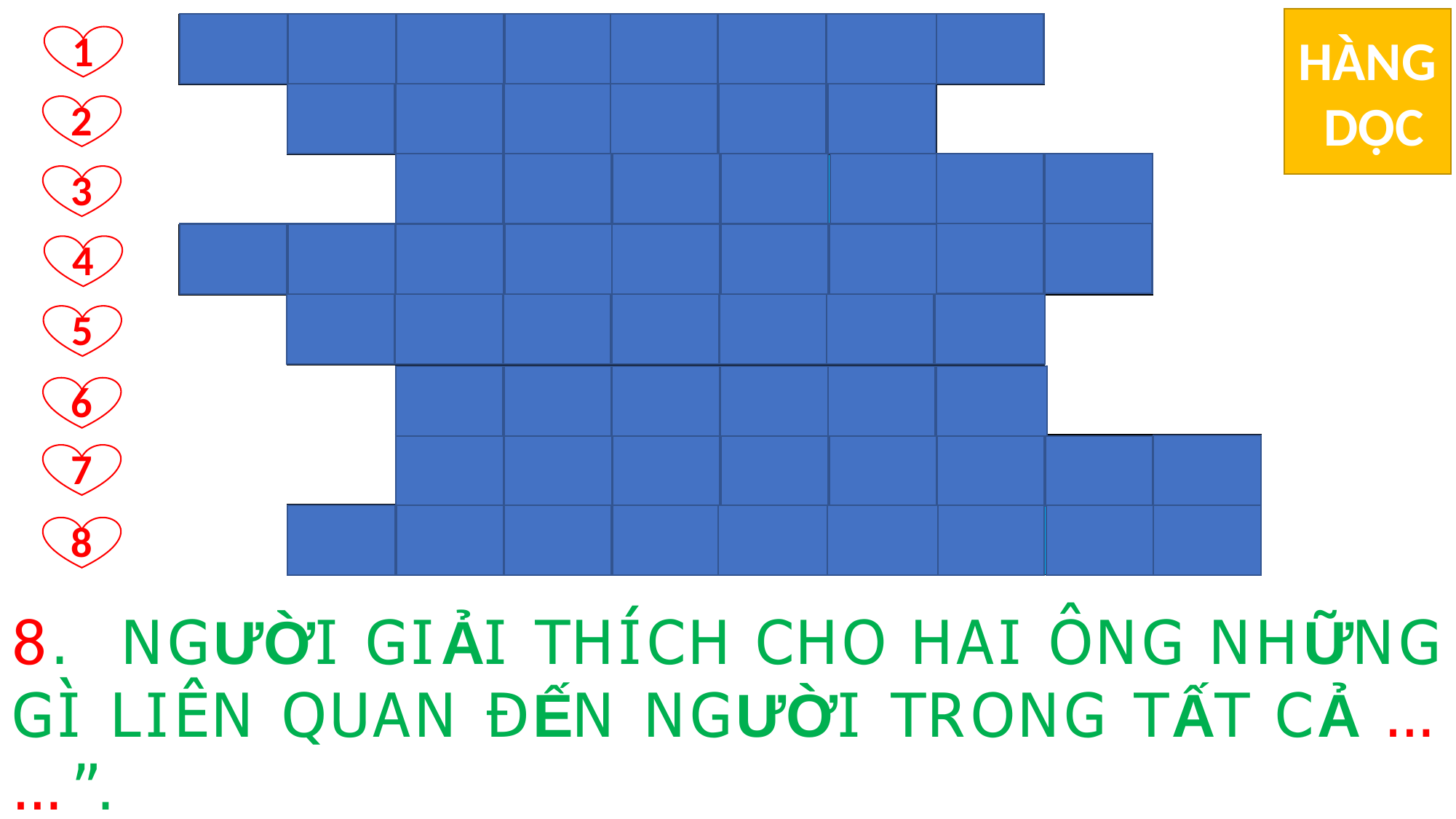

HÀNG
 DỌC

| Đ | Ó | N | G | Đ | I | N | H |  |  |
| --- | --- | --- | --- | --- | --- | --- | --- | --- | --- |
|  | H | Y | V | Ọ | N | G |  |  |  |
|  |  | V | Ẫ | N | S | Ố | N | G |  |
| K | H | Ô | N | G | T | H | Ấ | Y |  |
|  | K | H | Ổ | H | Ì | N | H |  |  |
|  |  | N | H | Ậ | N | R | A |  |  |
|  |  | B | Ừ | N | N | C | H | Á | Y |
|  | S | Á | C | H | T | H | Á | N | H |
1

2

3

4

5

6

7

8
8.	NGƯỜI GIẢI THÍCH CHO HAI ÔNG NHỮNG GÌ LIÊN QUAN ĐẾN NGƯỜI TRONG TẤT CẢ … …”.
5.	NÀO ĐẤNG KI-TÔ LẠI CHẲNG PHẢI CHỊU … … NHƯ THẾ, RỒI MỚI VÀO TRONG VINH QUANG CỦA NGƯỜI SAO?
2.	HAI MÔN ĐỆ NÓI: “PHẦN CHÚNG TÔI, TRƯỚC ĐÂY VẪN … … RẰNG CHÍNH NGƯỜI LÀ ĐẤNG SẼ CỨU CHUỘC ÍT-RA-EN”.
4.	“VÀI NGƯỜI TRONG NHÓM CHÚNG TÔI ĐÃ RA MỘ, VÀ THẤY SỰ VIỆC Y NHƯ CÁC BÀ ẤY NÓI ; CÒN CHÍNH NGƯỜI THÌ HỌ … …”.
7.	“DỌC ĐƯỜNG, KHI NGƯỜI NÓI CHUYỆN VÀ GIẢI THÍCH KINH THÁNH CHO CHÚNG TA, LÒNG CHÚNG TA ĐÃ CHẲNG … … LÊN SAO ?”
3.	NHỮNG NGƯỜI PHỤ NỮ ĐÃ NÓI: “ĐÃ THẤY THIÊN THẦN HIỆN RA BẢO RẰNG NGƯỜI … …”.
1.	CHÚA GIÊ-SU ĐÃ BỊ THẾ NÀO KHIẾN HAI MÔN ĐỆ TRỞ VỀ EM-MAU?
6.	“NGƯỜI CẦM LẤY BÁNH, DÂNG LỜI CHÚC TỤNG, VÀ BẺ RA TRAO CHO HỌ. MẮT HỌ LIỀN MỞ RA VÀ HỌ … … NGƯỜI”